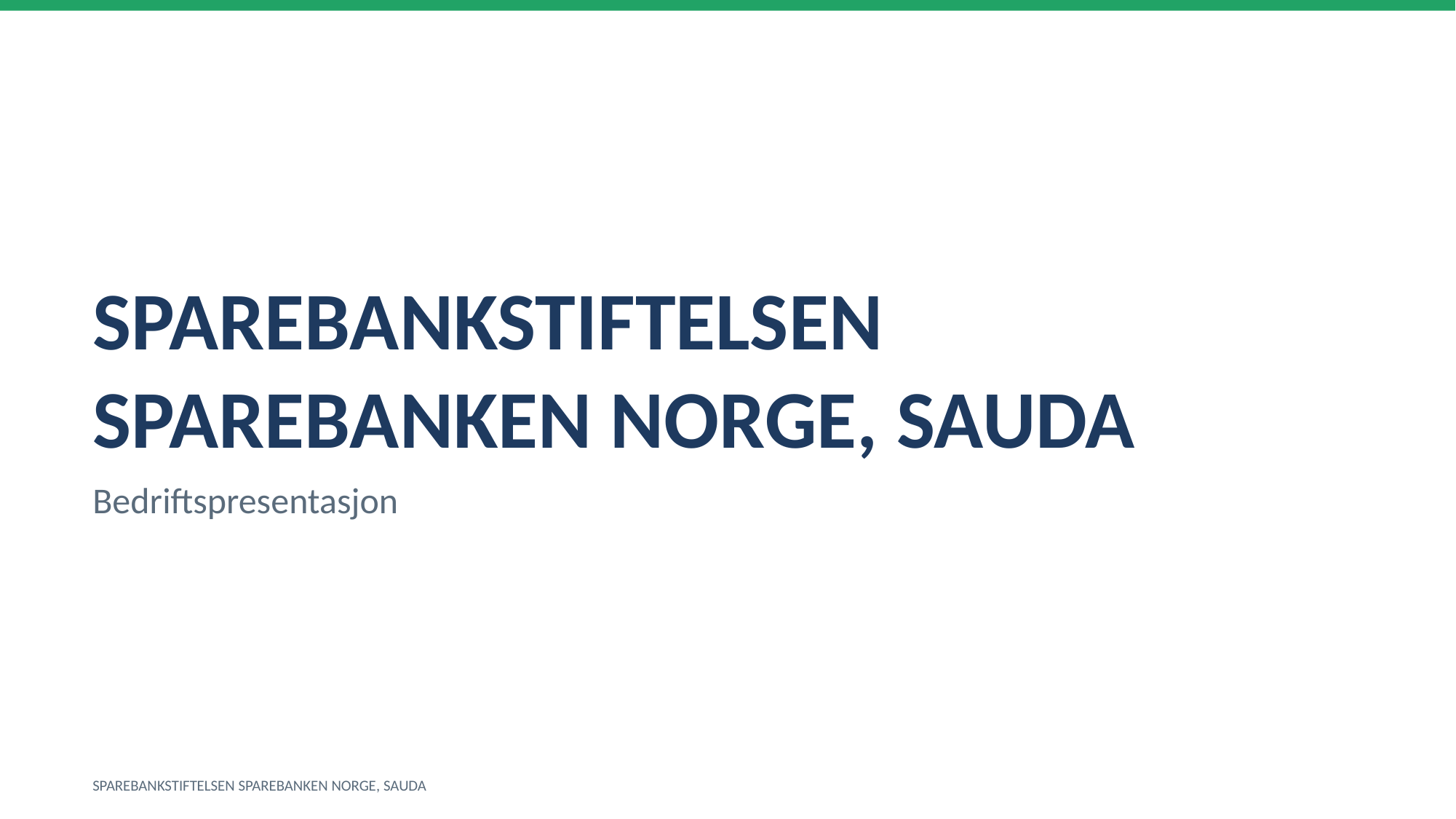

SPAREBANKSTIFTELSEN SPAREBANKEN NORGE, SAUDA
Bedriftspresentasjon
SPAREBANKSTIFTELSEN SPAREBANKEN NORGE, SAUDA